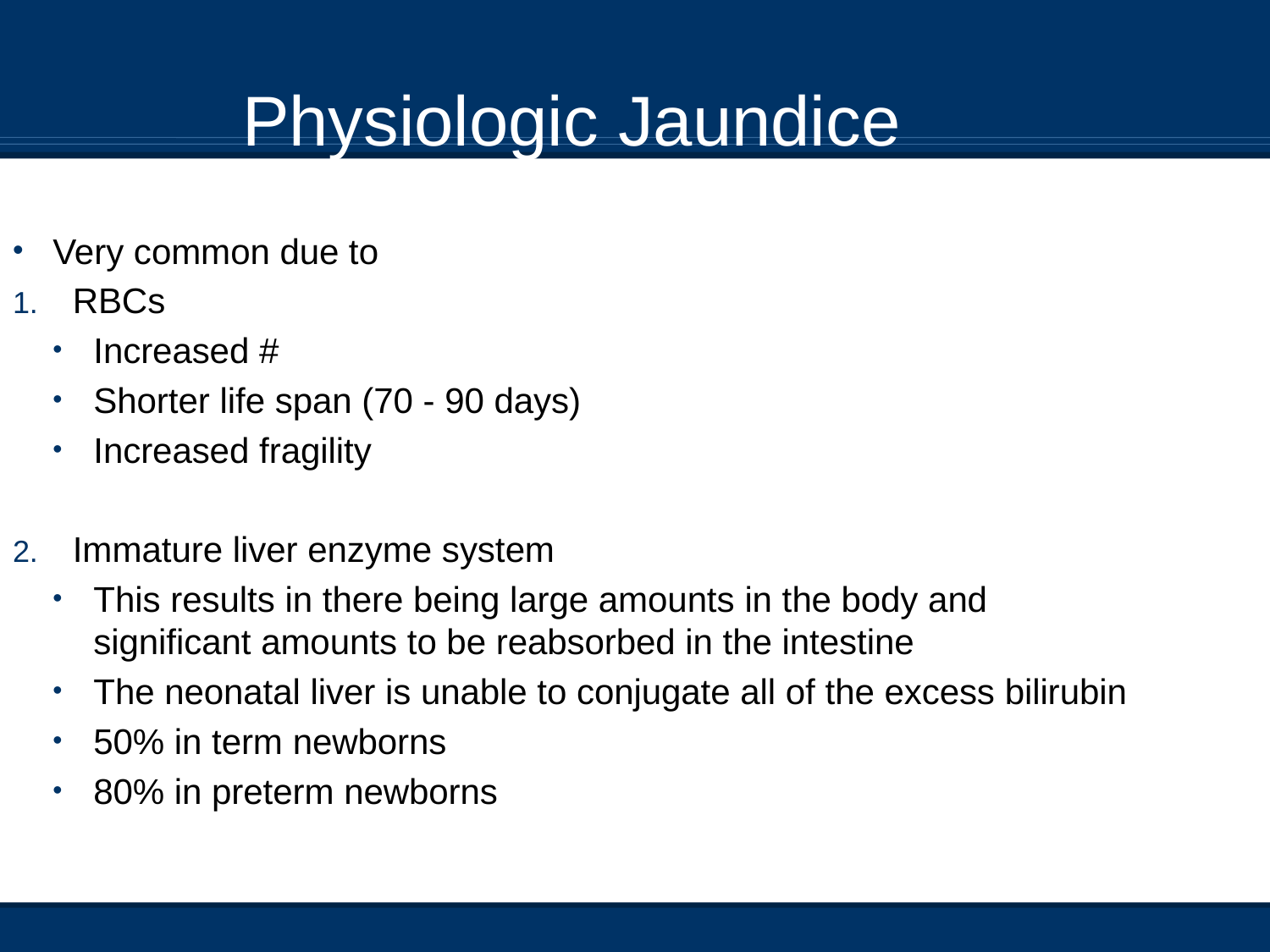

Physiologic Jaundice
Very common due to
RBCs
Increased #
Shorter life span (70 - 90 days)
Increased fragility

Immature liver enzyme system
This results in there being large amounts in the body and significant amounts to be reabsorbed in the intestine
The neonatal liver is unable to conjugate all of the excess bilirubin
50% in term newborns
80% in preterm newborns